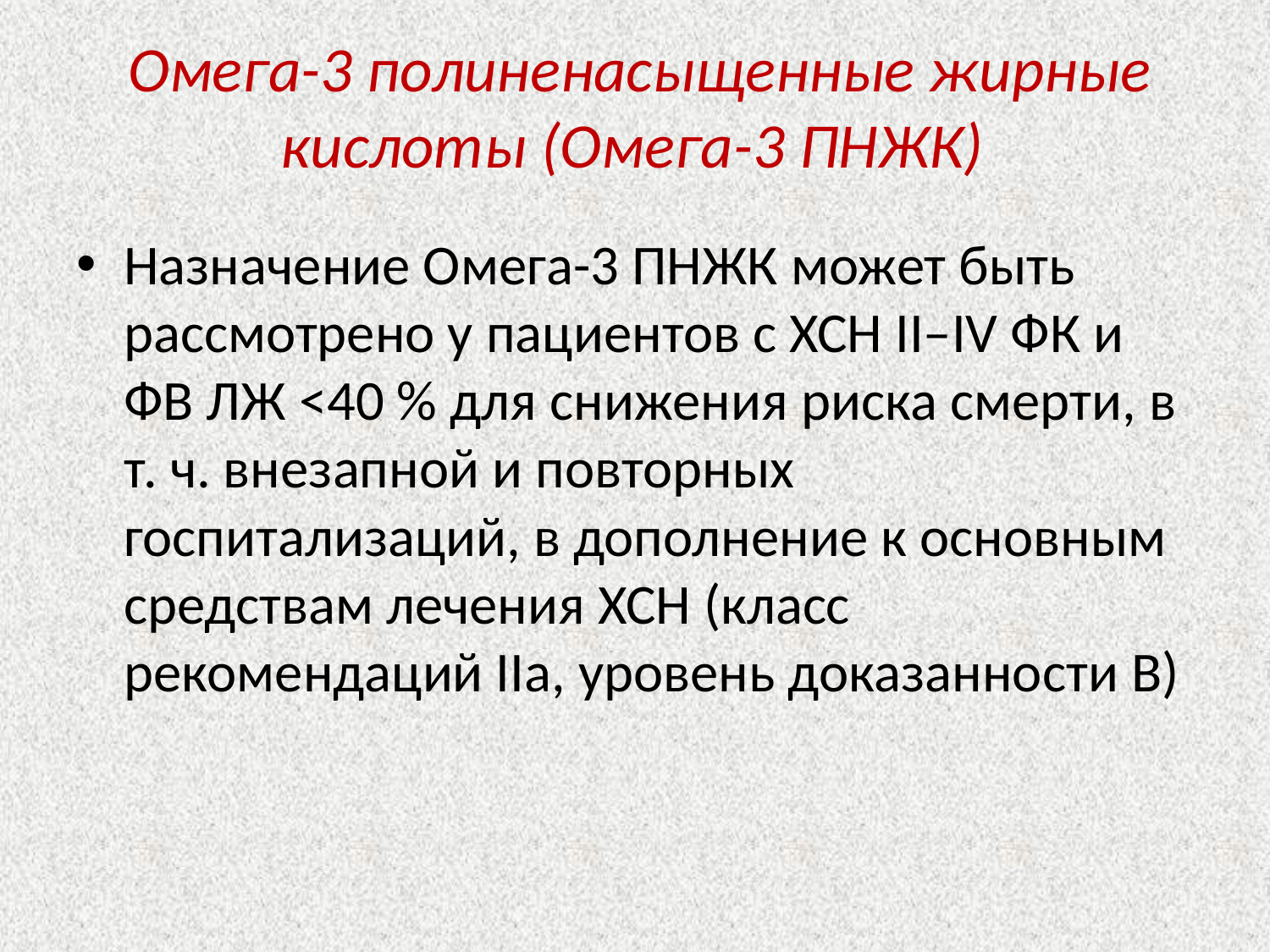

# Омега-3 полиненасыщенные жирные кислоты (Омега-3 ПНЖК)
Назначение Омега-3 ПНЖК может быть рассмотрено у пациентов с ХСН II–IV ФК и ФВ ЛЖ <40 % для снижения риска смерти, в т. ч. внезапной и повторных госпитализаций, в дополнение к основным средствам лечения ХСН (класс рекомендаций IIa, уровень доказанности B)